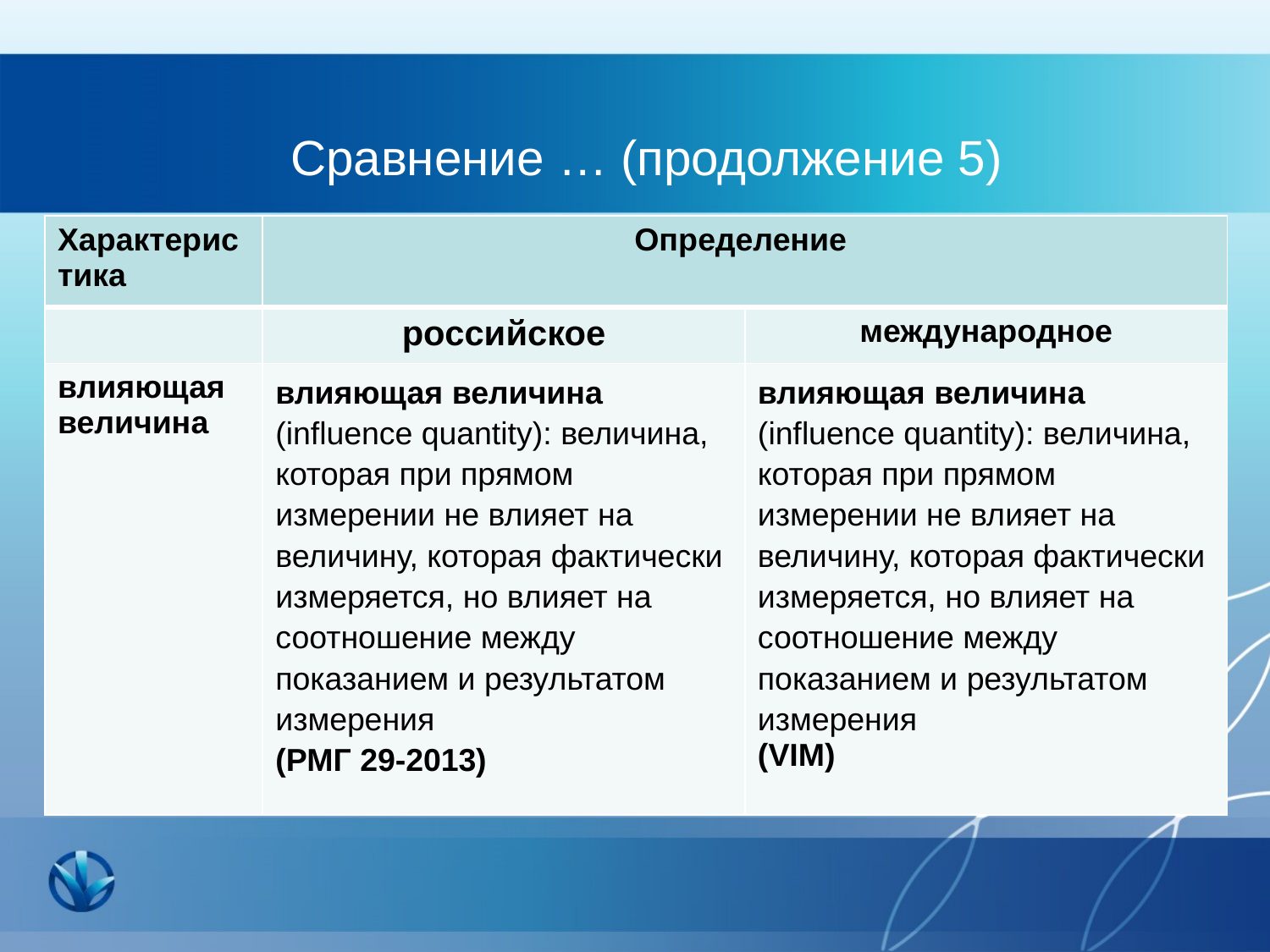

# Сравнение … (продолжение 5)

| Характеристика | Определение |  |
| --- | --- | --- |
|  | российское | международное |
| влияющая величина | влияющая величина (influence quantity): величина, которая при прямом измерении не влияет на величину, которая фактически измеряется, но влияет на соотношение между показанием и результатом измерения (РМГ 29-2013) | влияющая величина (influence quantity): величина, которая при прямом измерении не влияет на величину, которая фактически измеряется, но влияет на соотношение между показанием и результатом измерения (VIM) |